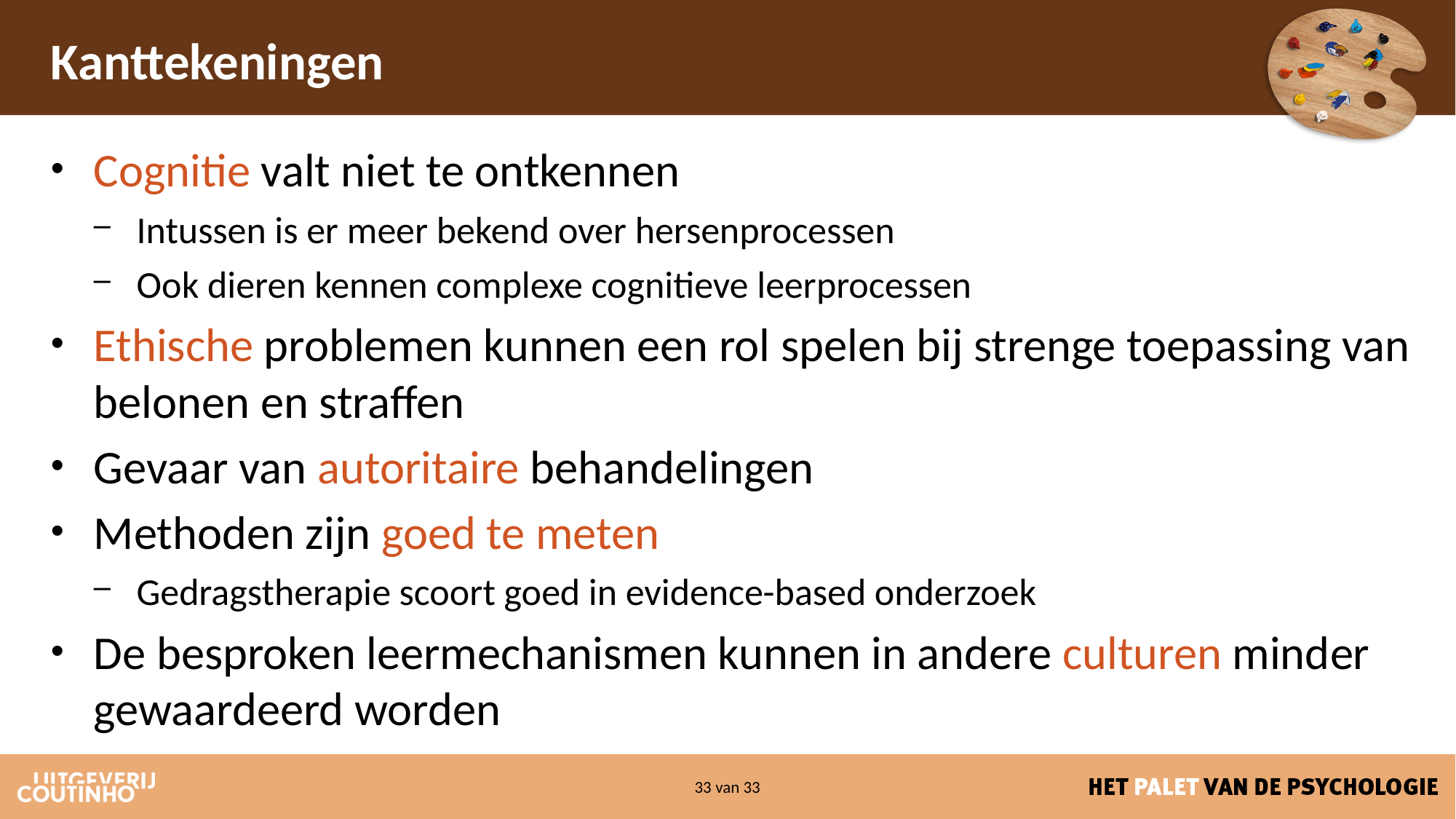

# Kanttekeningen
Cognitie valt niet te ontkennen
Intussen is er meer bekend over hersenprocessen
Ook dieren kennen complexe cognitieve leerprocessen
Ethische problemen kunnen een rol spelen bij strenge toepassing van belonen en straffen
Gevaar van autoritaire behandelingen
Methoden zijn goed te meten
Gedragstherapie scoort goed in evidence-based onderzoek
De besproken leermechanismen kunnen in andere culturen minder gewaardeerd worden